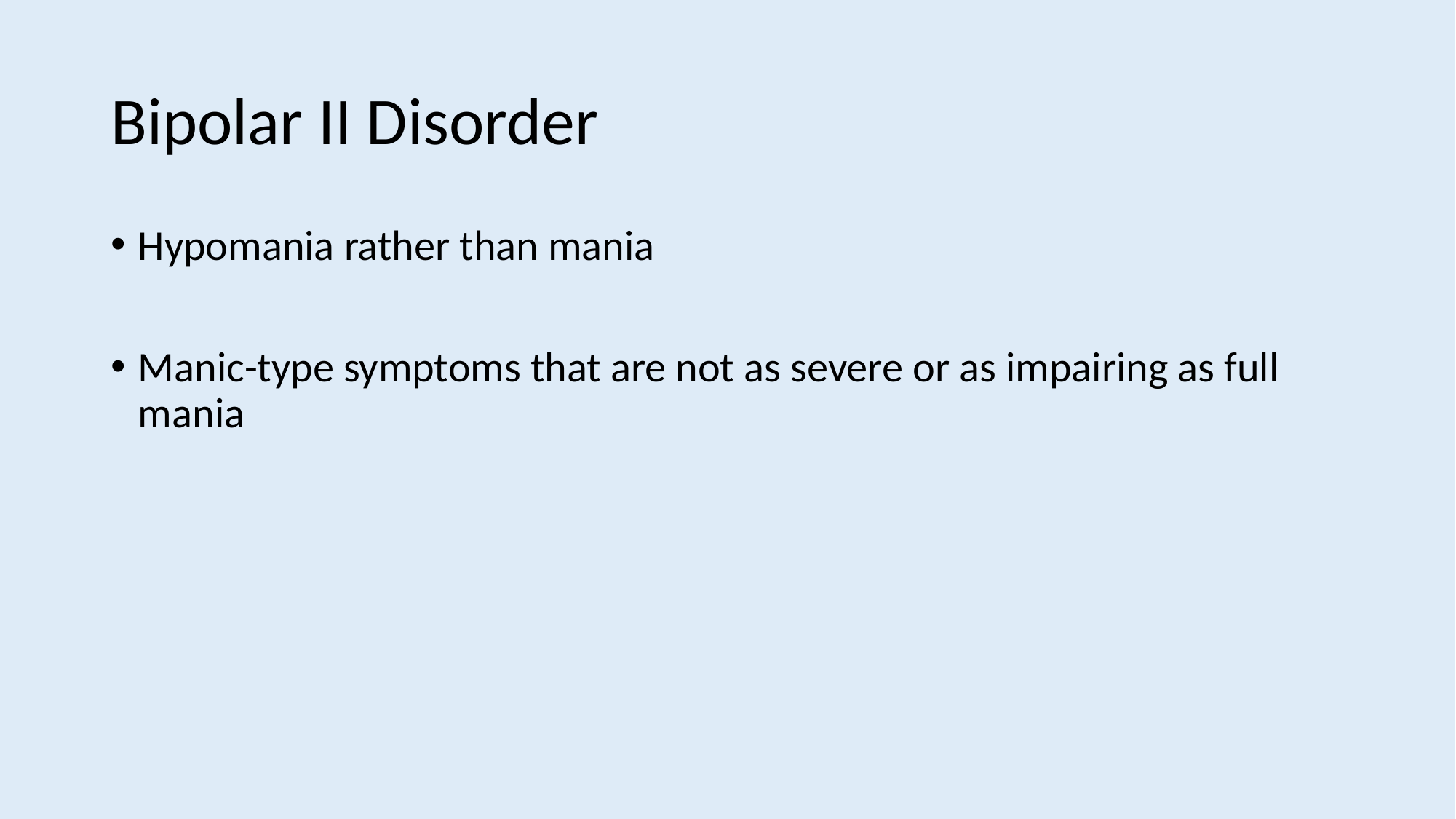

# Bipolar II Disorder
Hypomania rather than mania

Manic-type symptoms that are not as severe or as impairing as full mania